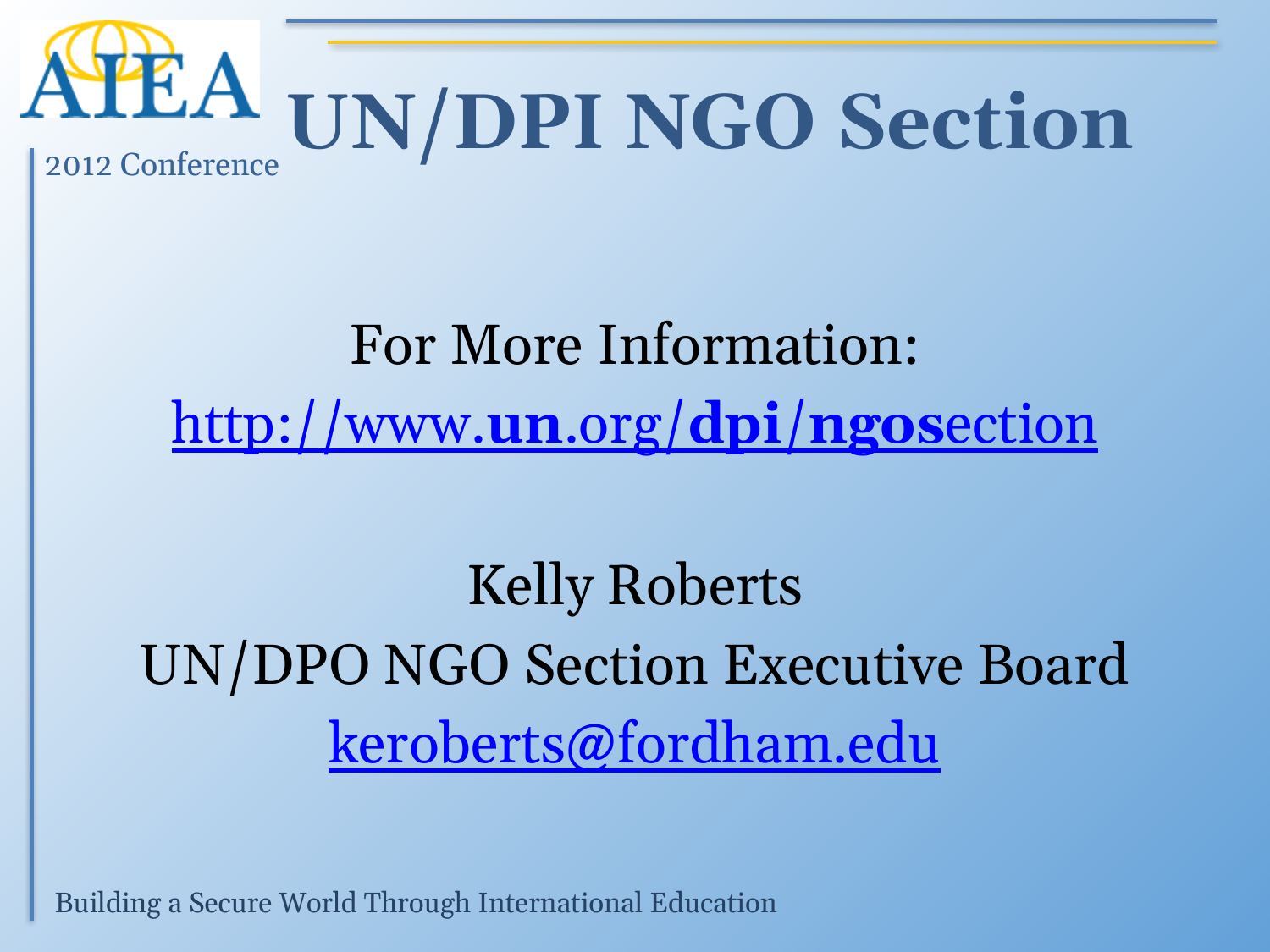

# UN/DPI NGO Section

For More Information:
http://www.un.org/dpi/ngosection

Kelly Roberts
UN/DPO NGO Section Executive Board
keroberts@fordham.edu